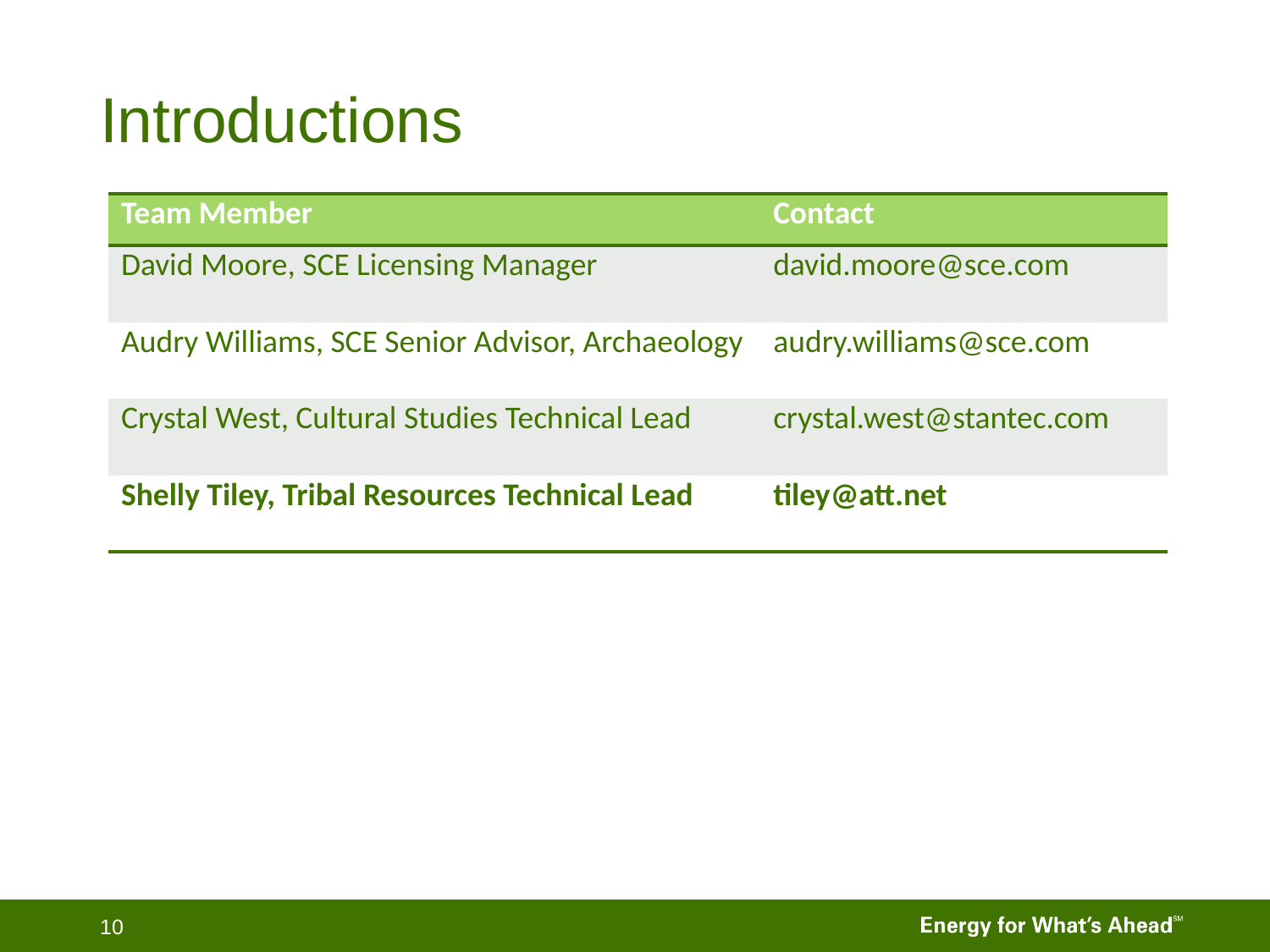

# Introductions
| Team Member | Contact |
| --- | --- |
| David Moore, SCE Licensing Manager | david.moore@sce.com |
| Audry Williams, SCE Senior Advisor, Archaeology | audry.williams@sce.com |
| Crystal West, Cultural Studies Technical Lead | crystal.west@stantec.com |
| Shelly Tiley, Tribal Resources Technical Lead | tiley@att.net |
10